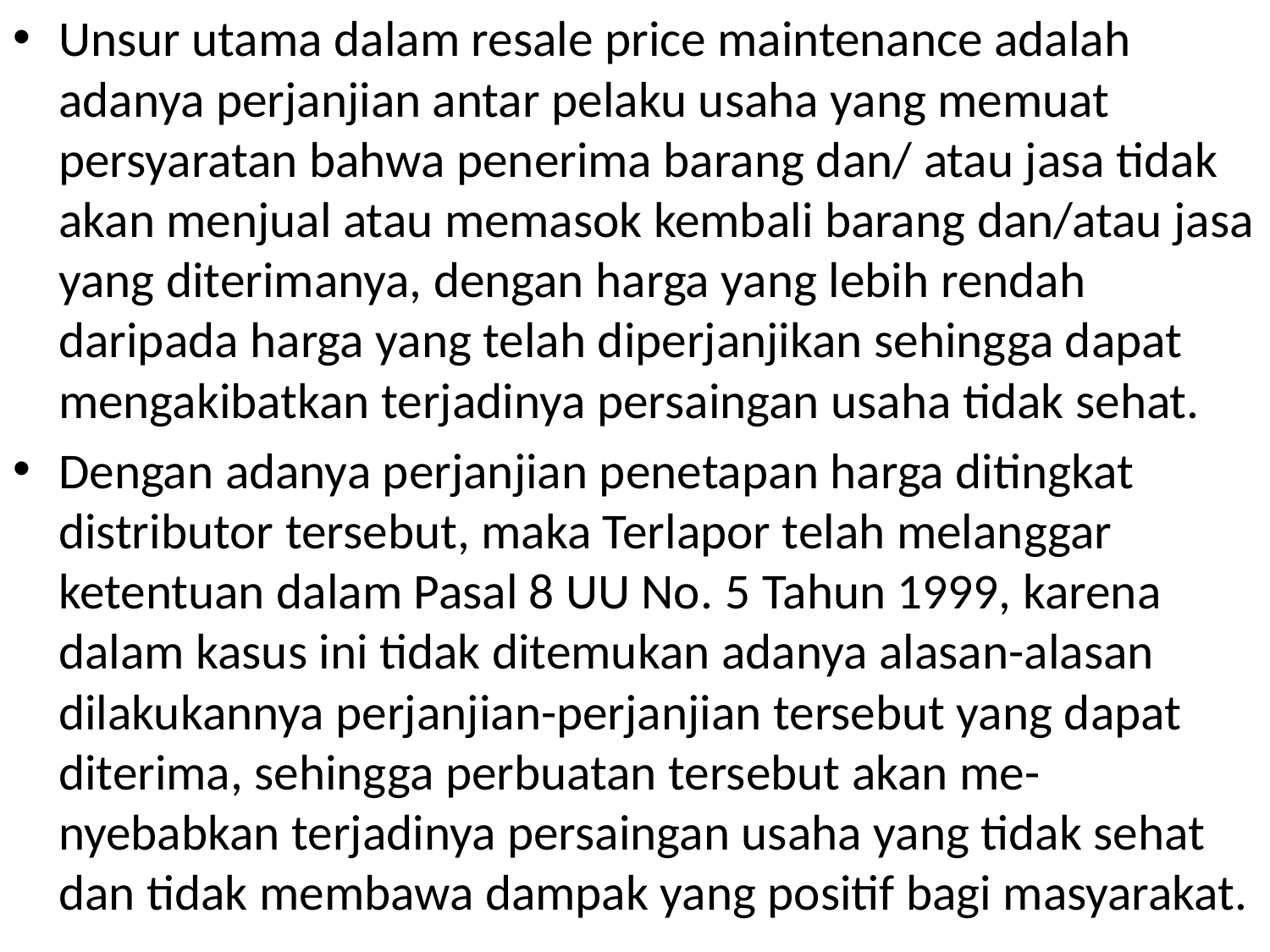

Unsur utama dalam resale price maintenance adalah adanya perjanjian antar pelaku usaha yang memuat persyaratan bahwa penerima barang dan/ atau jasa tidak akan menjual atau memasok kembali barang dan/atau jasa yang diterimanya, dengan harga yang lebih rendah daripada harga yang telah diperjanjikan sehingga dapat mengakibatkan terjadinya persaingan usaha tidak sehat.
Dengan adanya perjanjian penetapan harga ditingkat distributor tersebut, maka Terlapor telah melanggar ketentuan dalam Pasal 8 UU No. 5 Tahun 1999, karena dalam kasus ini tidak ditemukan adanya alasan-alasan dilakukannya perjanjian-perjanjian tersebut yang dapat diterima, sehingga perbuatan tersebut akan me- nyebabkan terjadinya persaingan usaha yang tidak sehat dan tidak membawa dampak yang positif bagi masyarakat.